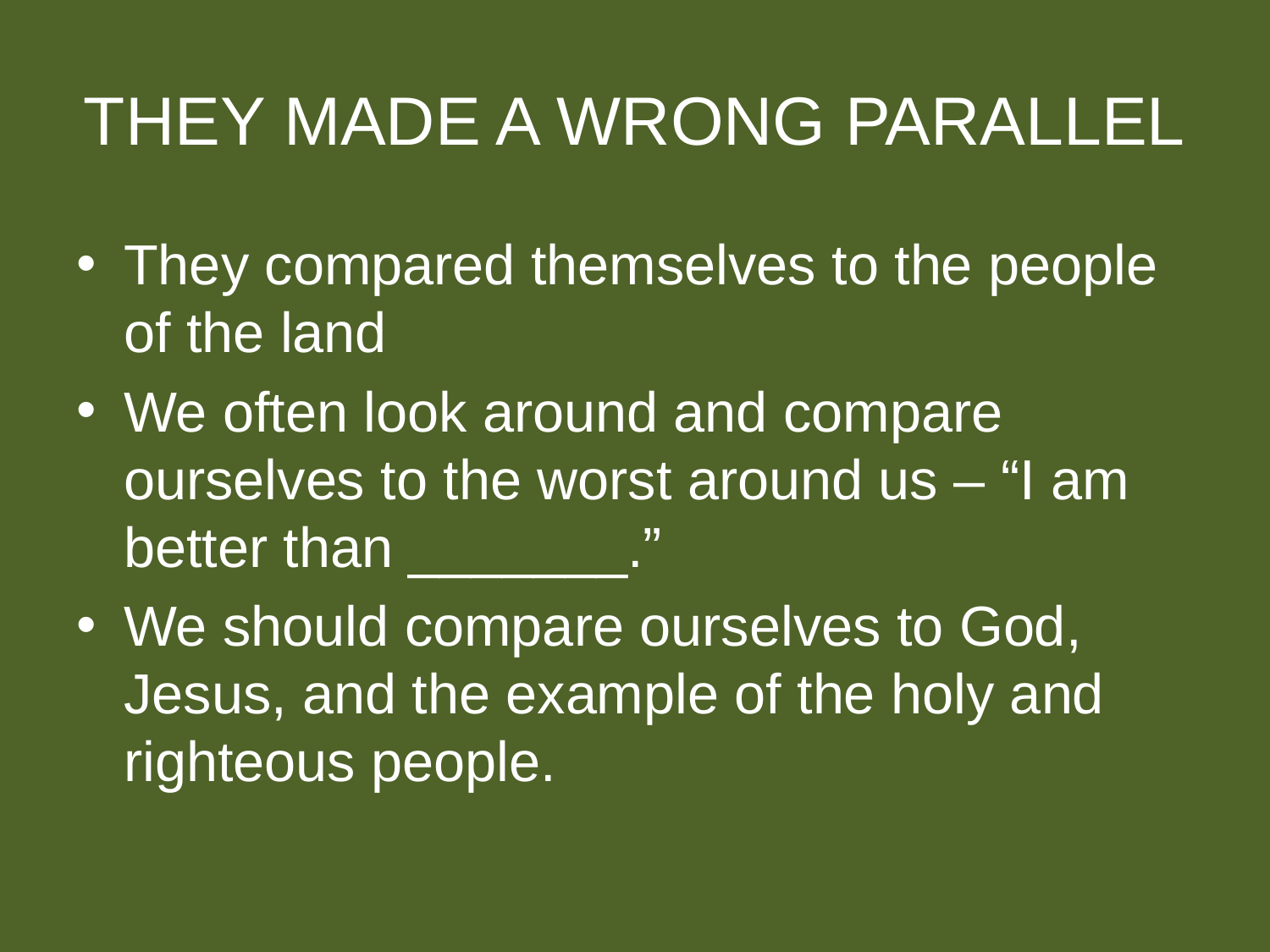

# THEY MADE A WRONG PARALLEL
They compared themselves to the people of the land
We often look around and compare ourselves to the worst around us – “I am better than _______.”
We should compare ourselves to God, Jesus, and the example of the holy and righteous people.